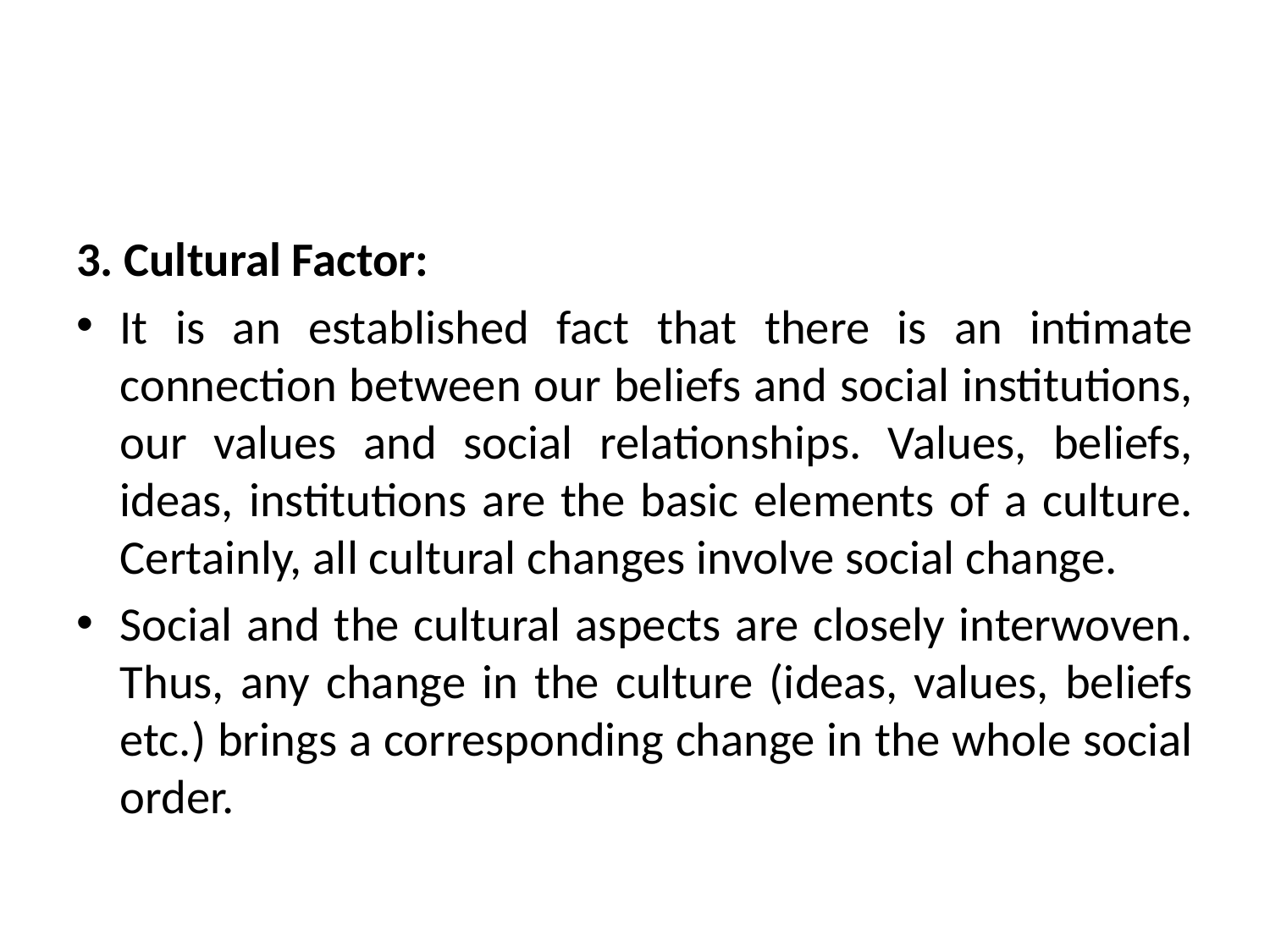

#
3. Cultural Factor:
It is an established fact that there is an intimate connection between our beliefs and social institutions, our values and social relationships. Values, beliefs, ideas, institutions are the basic elements of a culture. Certainly, all cultural changes involve social change.
Social and the cultural aspects are closely interwoven. Thus, any change in the culture (ideas, values, beliefs etc.) brings a corresponding change in the whole social order.